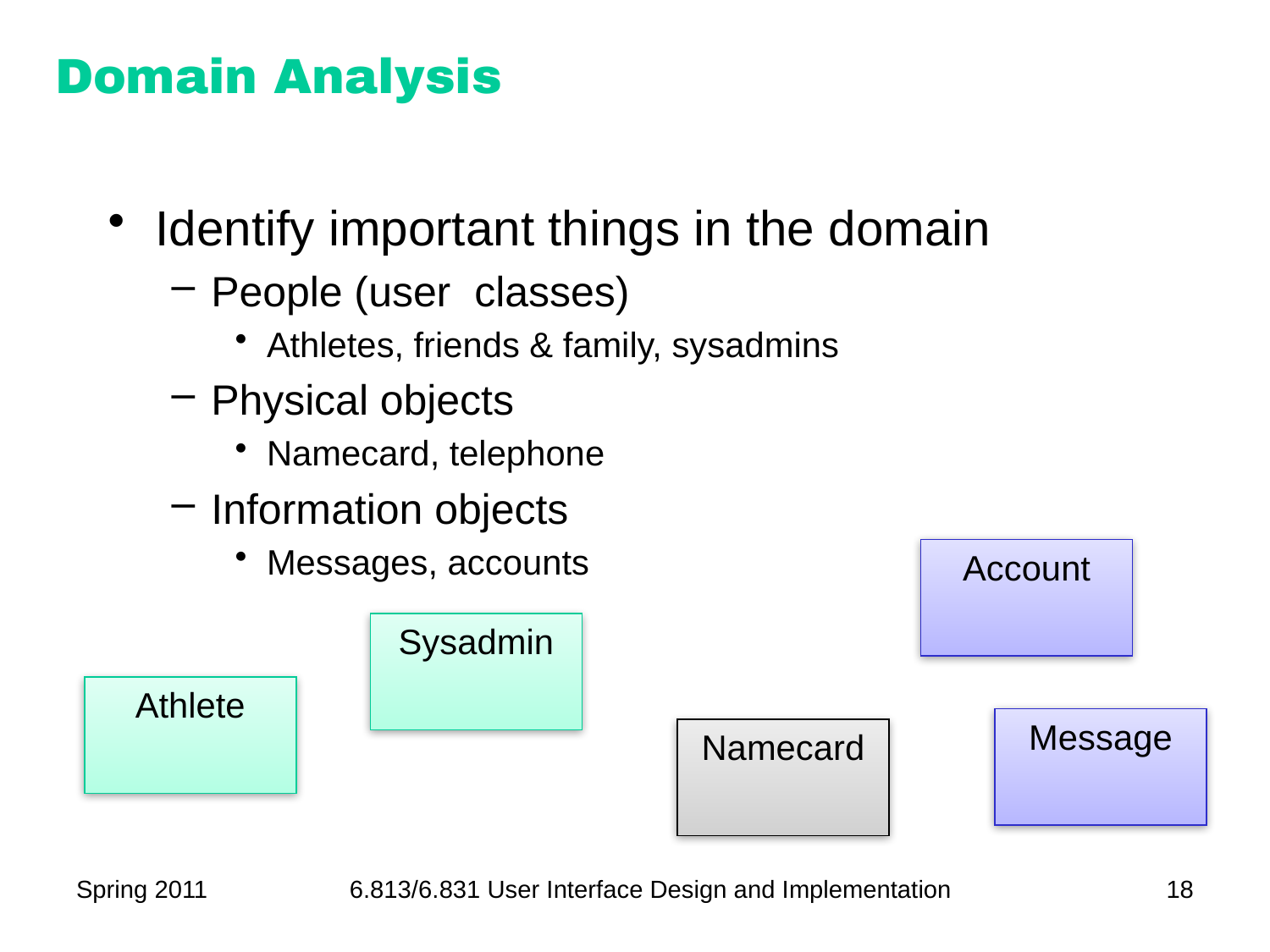

# Domain Analysis
Identify important things in the domain
People (user  classes)
Athletes, friends & family, sysadmins
Physical objects
Namecard, telephone
Information objects
Messages, accounts

Account
Sysadmin
Athlete
Message
Namecard
Spring 2011
6.813/6.831 User Interface Design and Implementation
18